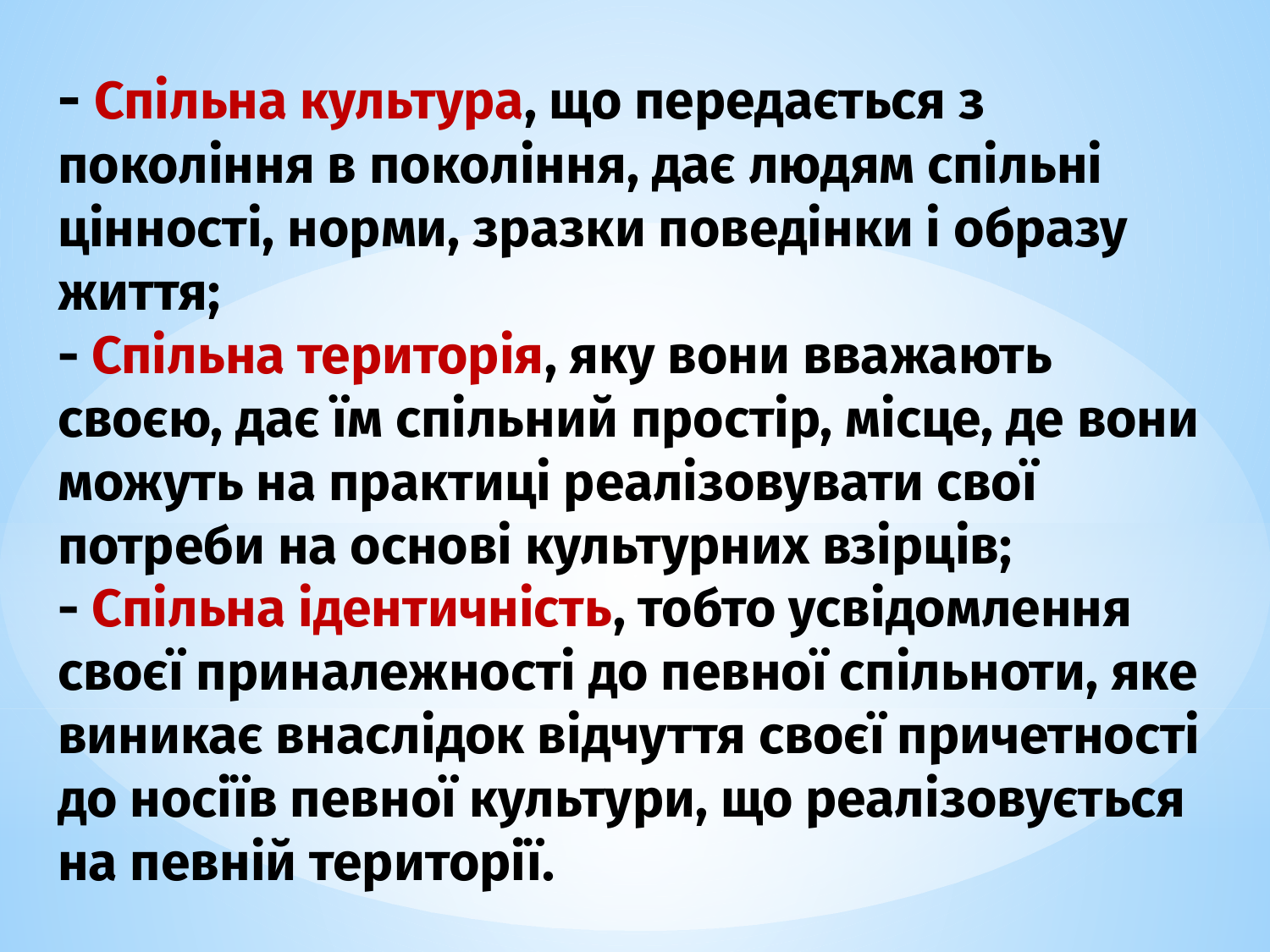

# - Спільна культура, що передається з покоління в покоління, дає людям спільні цінності, норми, зразки поведінки і образу життя; - Спільна територія, яку вони вважають своєю, дає їм спільний простір, місце, де вони можуть на практиці реалізовувати свої потреби на основі культурних взірців; - Спільна ідентичність, тобто усвідомлення своєї приналежності до певної спільноти, яке виникає внаслідок відчуття своєї причетності до носіїв певної культури, що реалізовується на певній території.